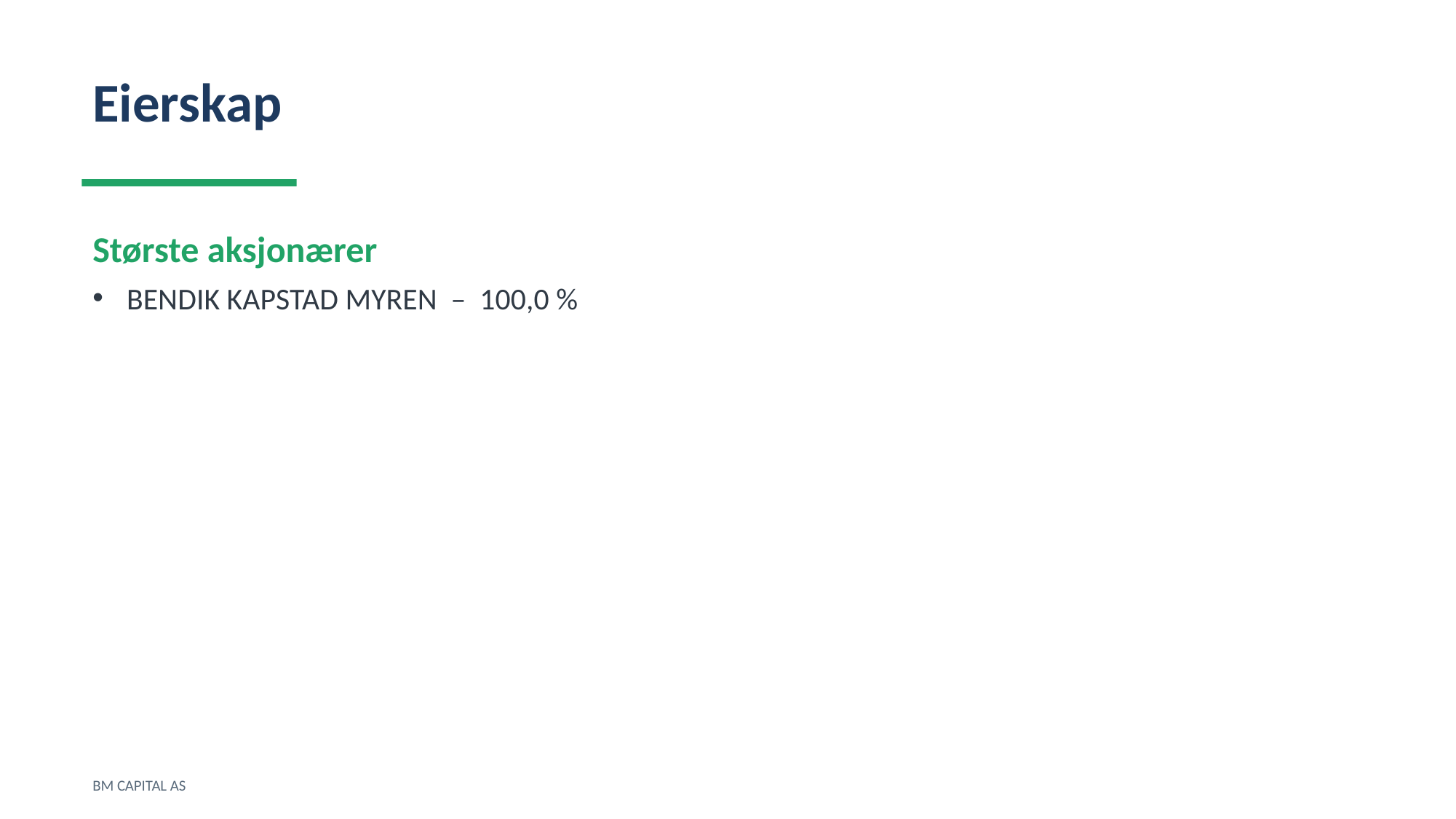

Eierskap

Største aksjonærer
BENDIK KAPSTAD MYREN  –  100,0 %
BM CAPITAL AS